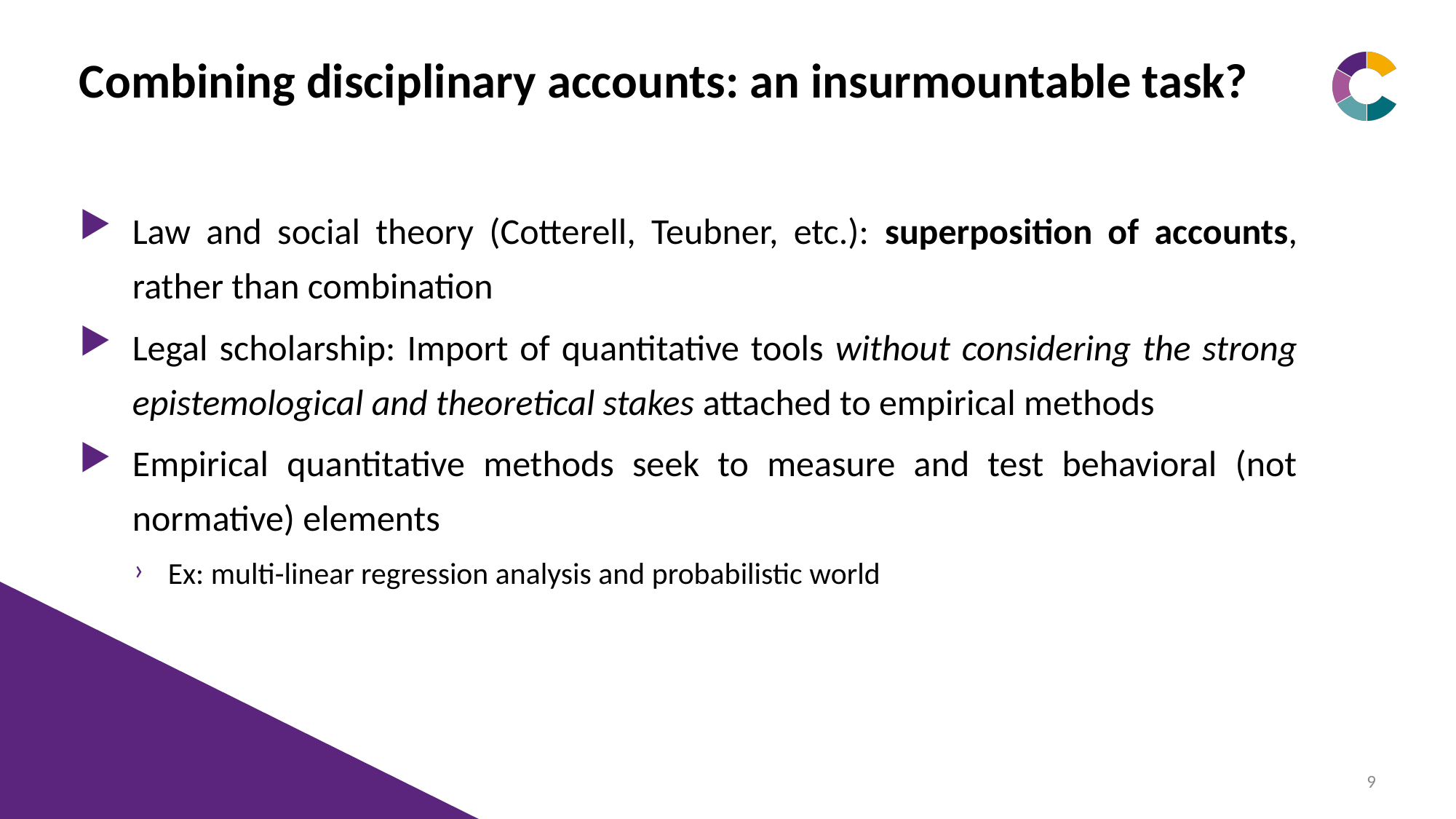

# Combining disciplinary accounts: an insurmountable task?
Law and social theory (Cotterell, Teubner, etc.): superposition of accounts, rather than combination
Legal scholarship: Import of quantitative tools without considering the strong epistemological and theoretical stakes attached to empirical methods
Empirical quantitative methods seek to measure and test behavioral (not normative) elements
Ex: multi-linear regression analysis and probabilistic world
9